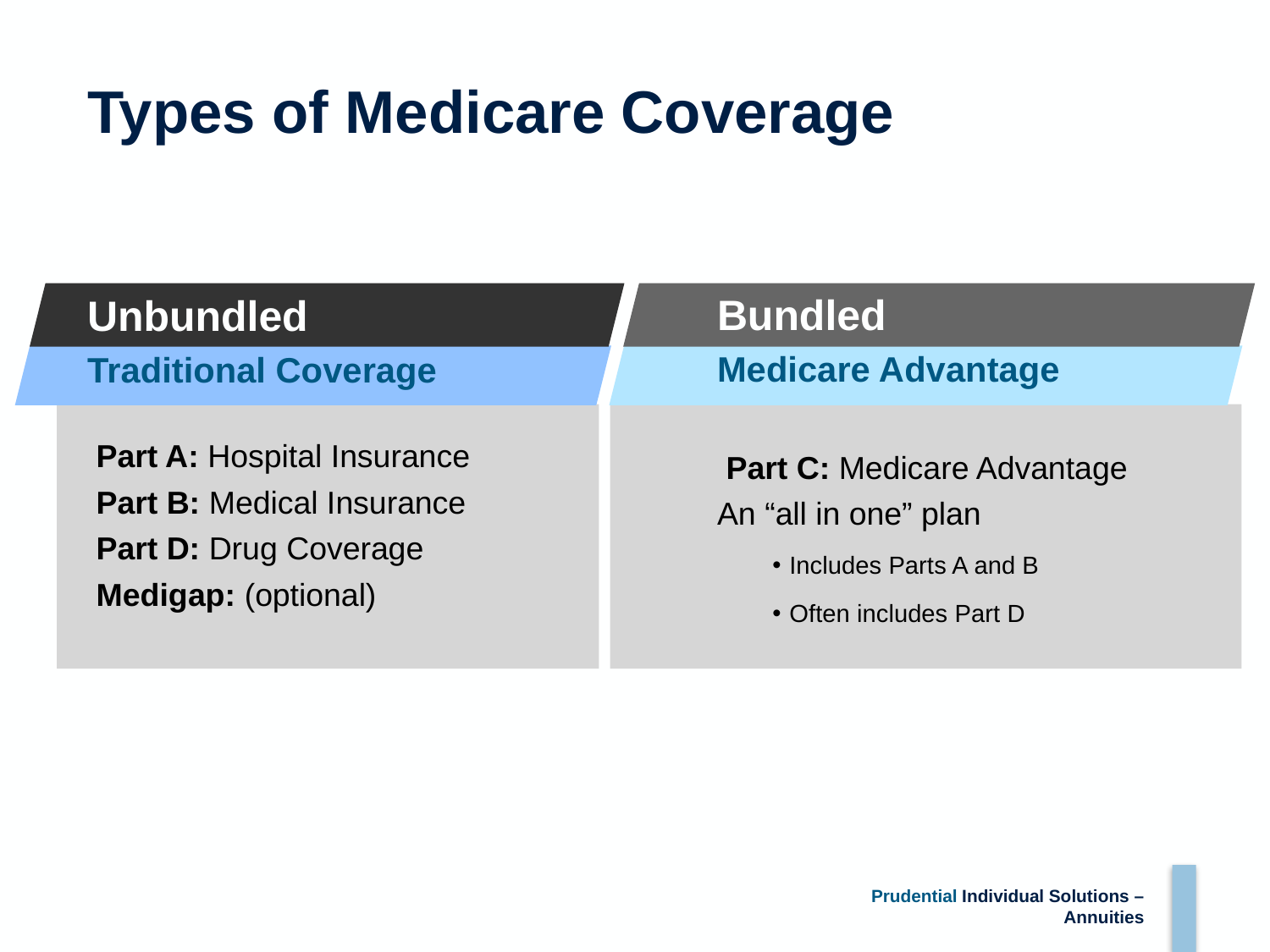

# Types of Medicare Coverage

Bundled
Medicare Advantage

 Part C: Medicare Advantage
An “all in one” plan
Includes Parts A and B
Often includes Part D

Unbundled
Traditional Coverage
 Part A: Hospital Insurance
 Part B: Medical Insurance
 Part D: Drug Coverage
 Medigap: (optional)